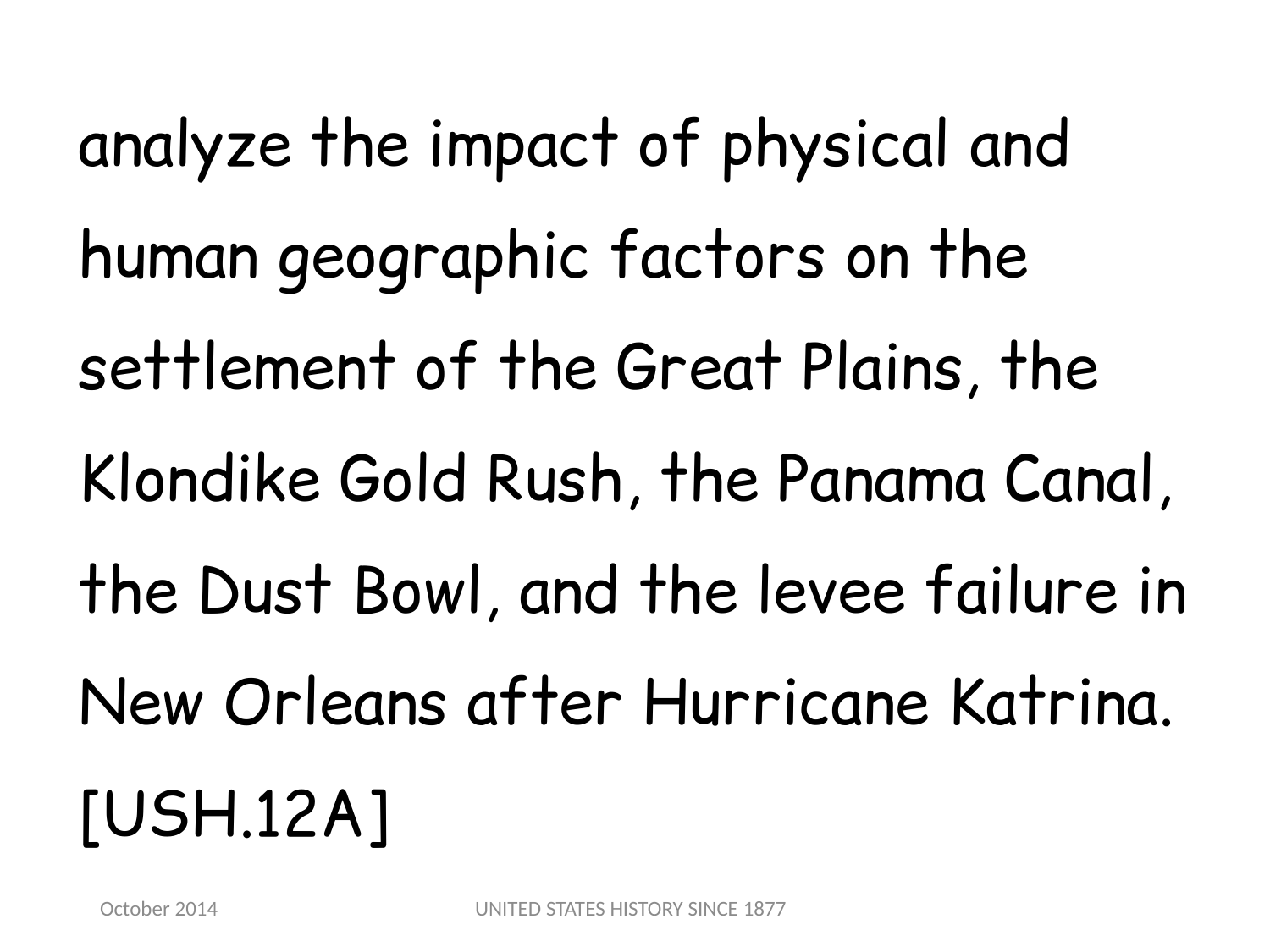

analyze the impact of physical and human geographic factors on the settlement of the Great Plains, the Klondike Gold Rush, the Panama Canal, the Dust Bowl, and the levee failure in New Orleans after Hurricane Katrina.[USH.12A]
October 2014
UNITED STATES HISTORY SINCE 1877